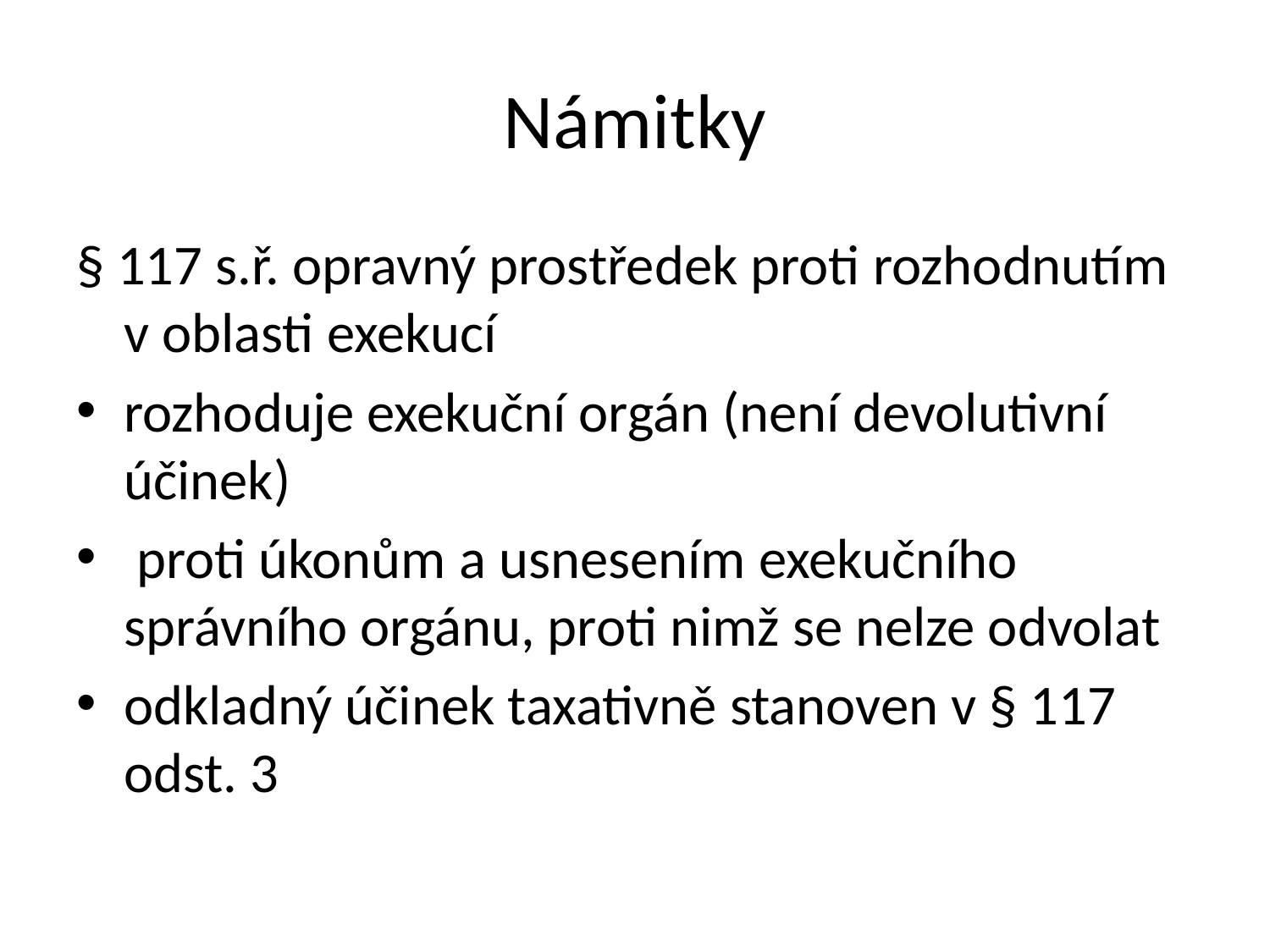

# Námitky
§ 117 s.ř. opravný prostředek proti rozhodnutím v oblasti exekucí
rozhoduje exekuční orgán (není devolutivní účinek)
 proti úkonům a usnesením exekučního správního orgánu, proti nimž se nelze odvolat
odkladný účinek taxativně stanoven v § 117 odst. 3